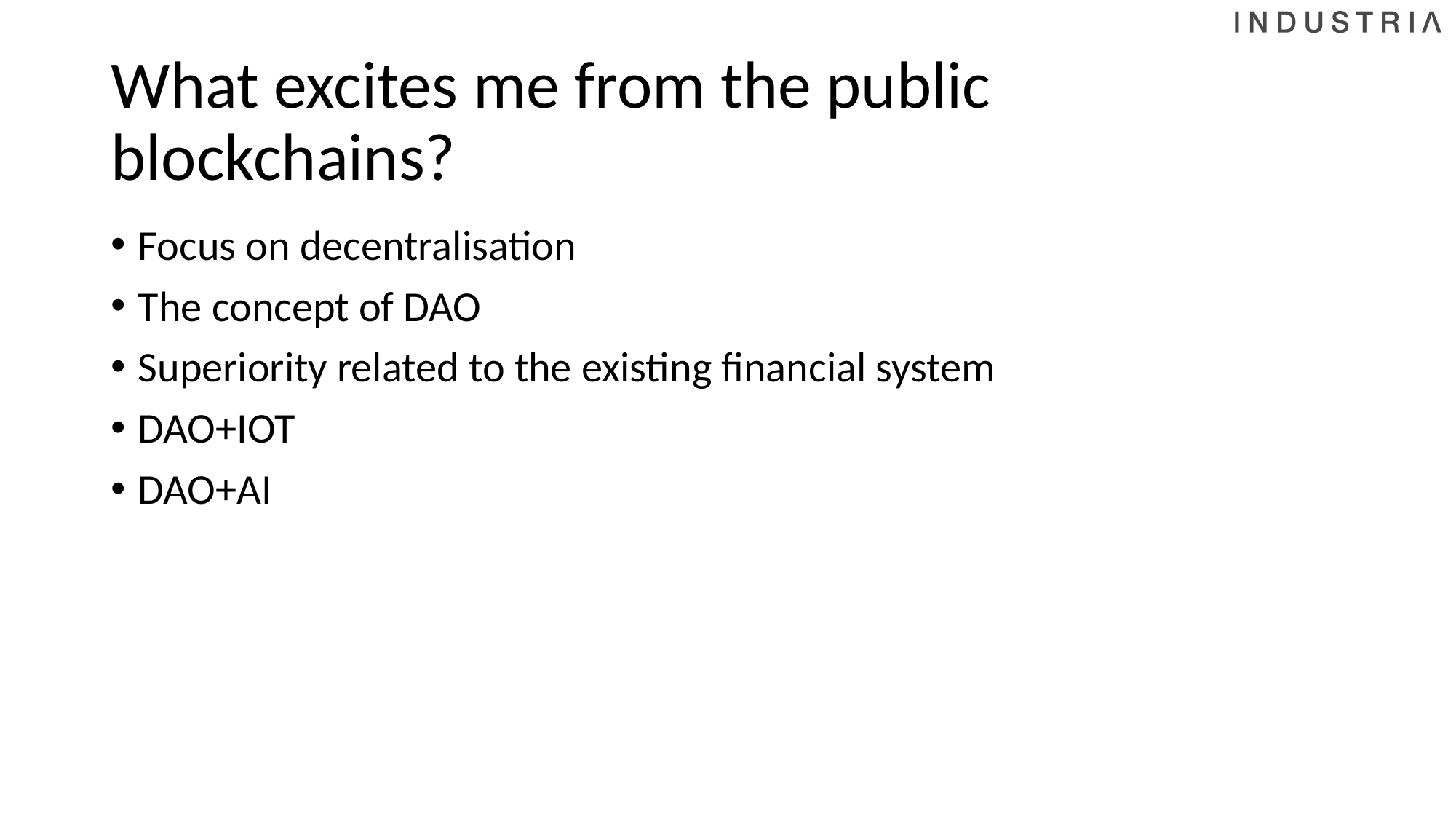

# What excites me from the public blockchains?
Focus on decentralisation
The concept of DAO
Superiority related to the existing financial system
DAO+IOT
DAO+AI